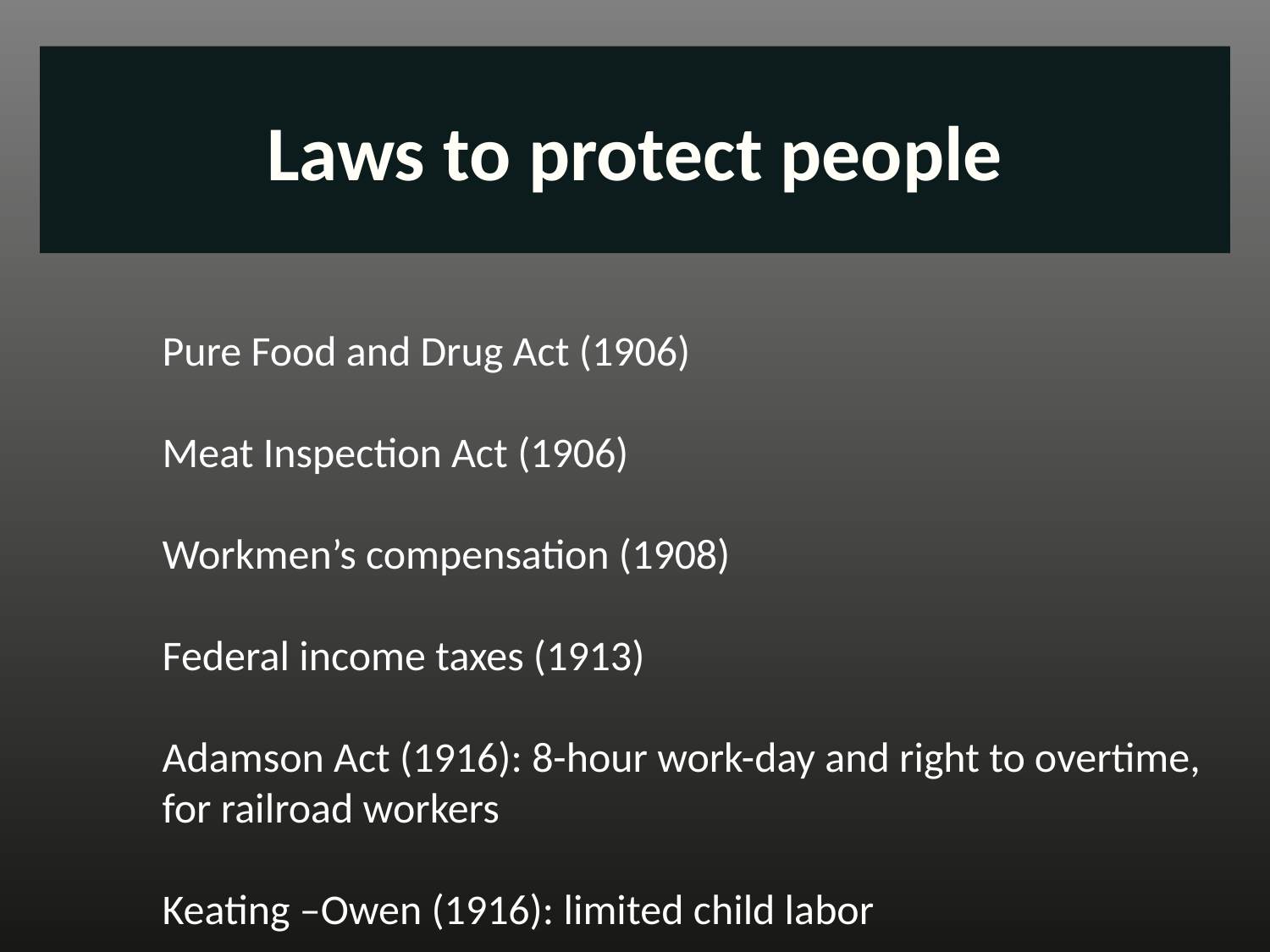

Laws to protect people
# Laws to protect people
Pure Food and Drug Act (1906)
Meat Inspection Act (1906)

Workmen’s compensation (1908)

Federal income taxes (1913)

Adamson Act (1916): 8-hour work-day and right to overtime, for railroad workers

Keating –Owen (1916): limited child labor